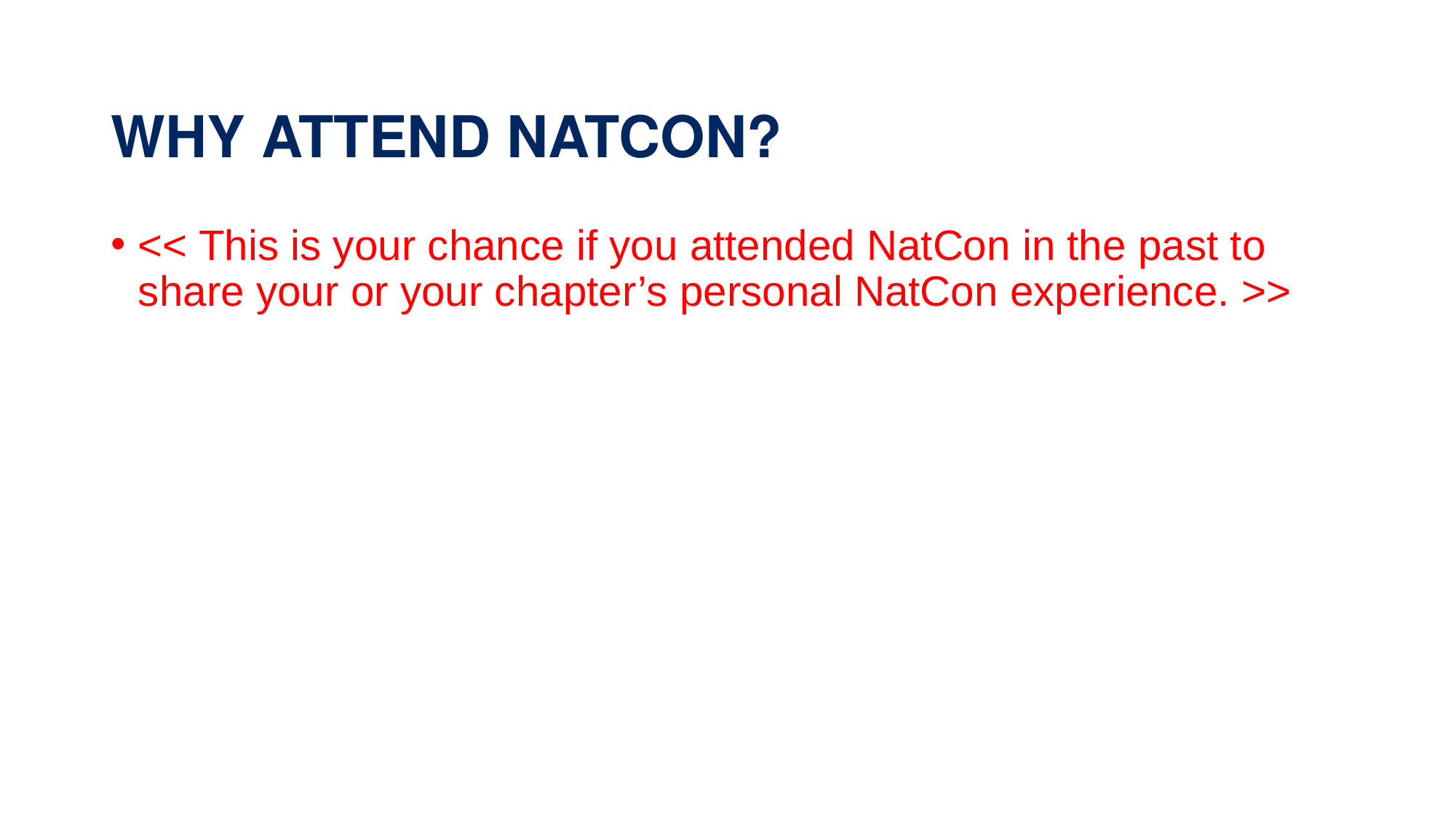

Why Attend NatCon?
<< This is your chance if you attended NatCon in the past to share your or your chapter’s personal NatCon experience. >>